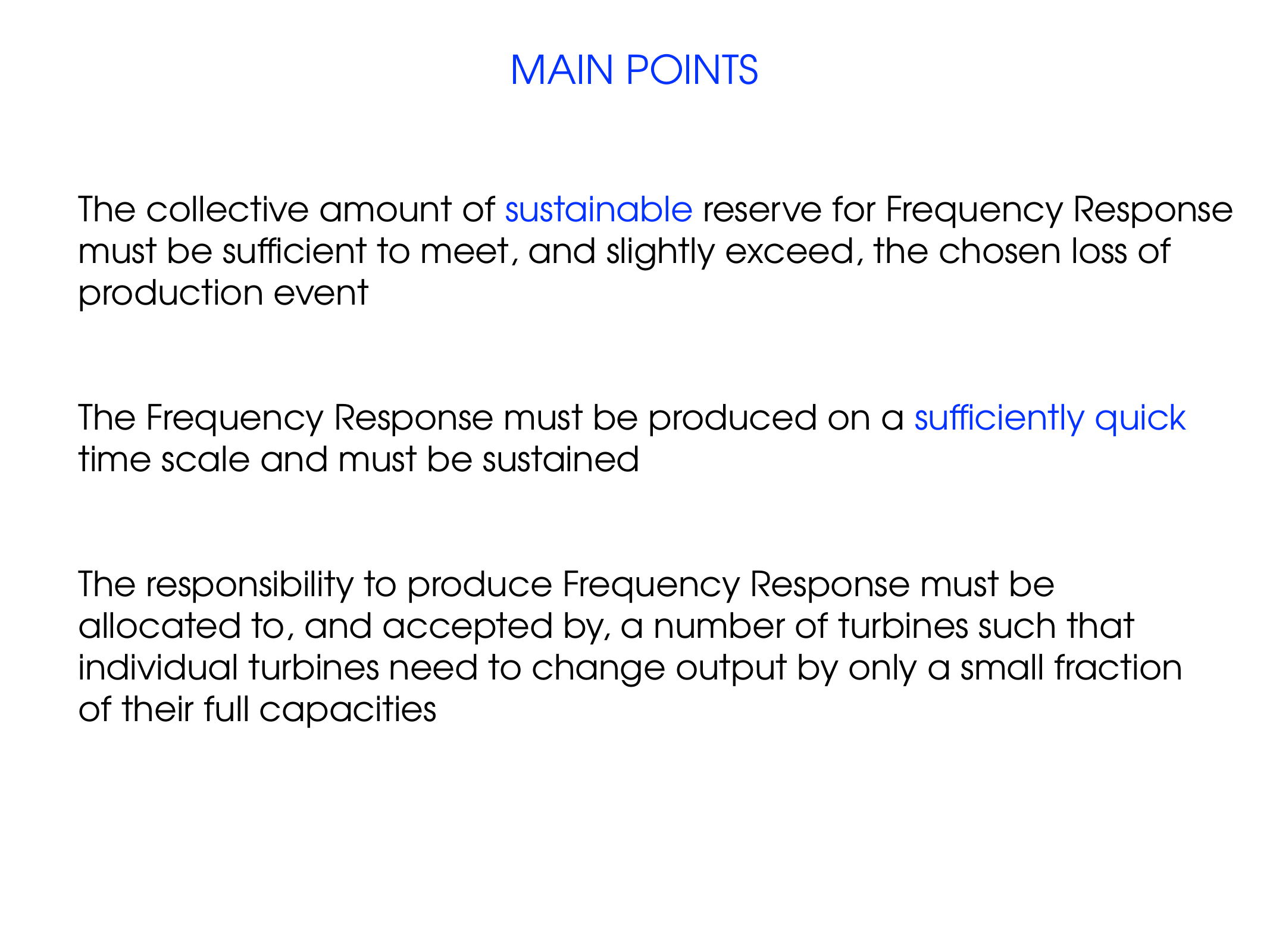

MAIN POINTS
The collective amount of sustainable reserve for Frequency Response
must be sufficient to meet, and slightly exceed, the chosen loss of
production event

The Frequency Response must be produced on a sufficiently quick
time scale and must be sustained

The responsibility to produce Frequency Response must be
allocated to, and accepted by, a number of turbines such that
individual turbines need to change output by only a small fraction
of their full capacities